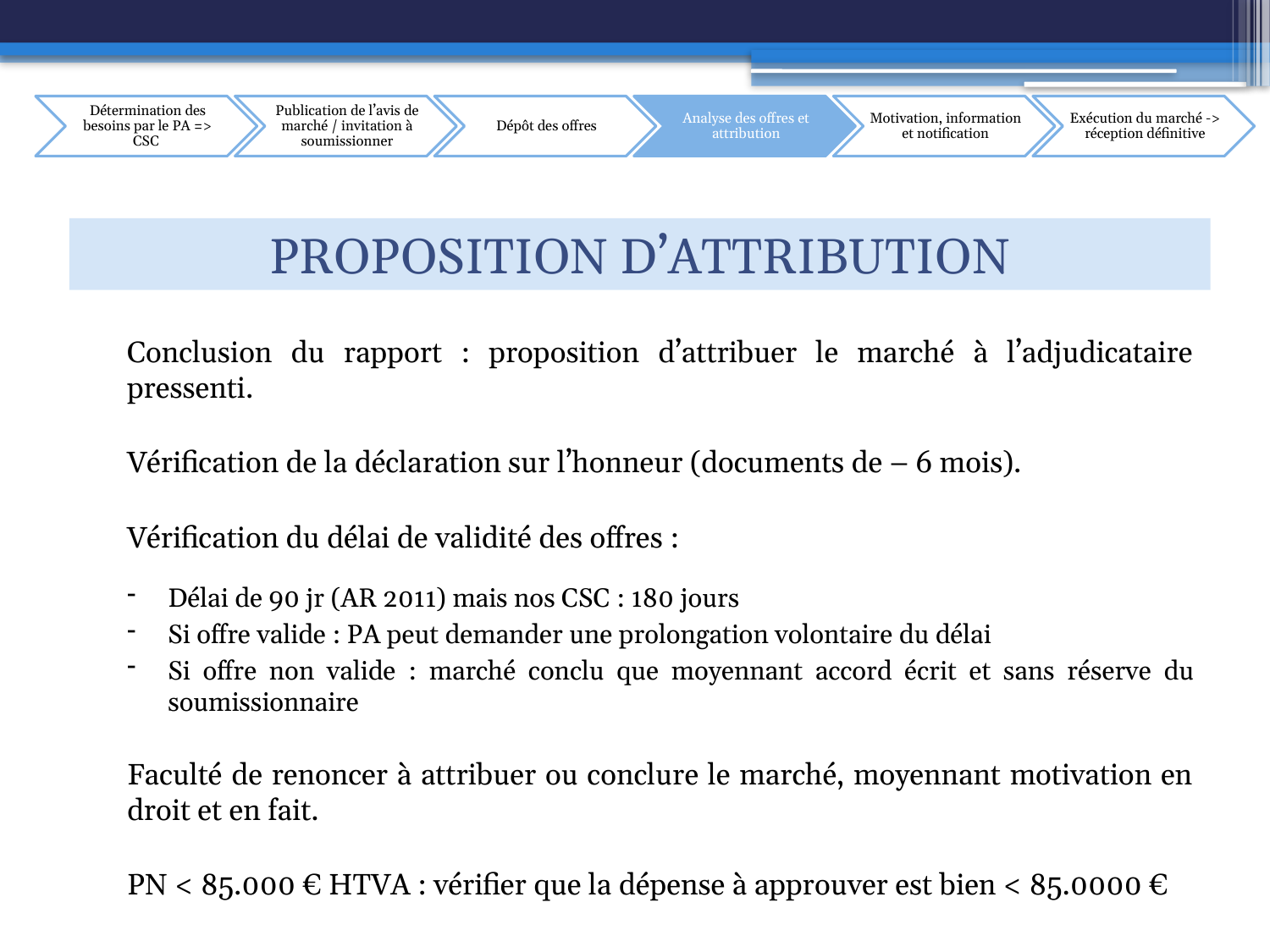

Détermination des besoins par le PA => CSC
Publication de l’avis de marché / invitation à soumissionner
Dépôt des offres
Analyse des offres et attribution
Motivation, information et notification
Exécution du marché -> réception définitive
Proposition d’attribution
	Conclusion du rapport : proposition d’attribuer le marché à l’adjudicataire pressenti.

	Vérification de la déclaration sur l’honneur (documents de – 6 mois).

	Vérification du délai de validité des offres :

Délai de 90 jr (AR 2011) mais nos CSC : 180 jours
Si offre valide : PA peut demander une prolongation volontaire du délai
Si offre non valide : marché conclu que moyennant accord écrit et sans réserve du soumissionnaire

	Faculté de renoncer à attribuer ou conclure le marché, moyennant motivation en droit et en fait.

	PN < 85.000 € HTVA : vérifier que la dépense à approuver est bien < 85.0000 €